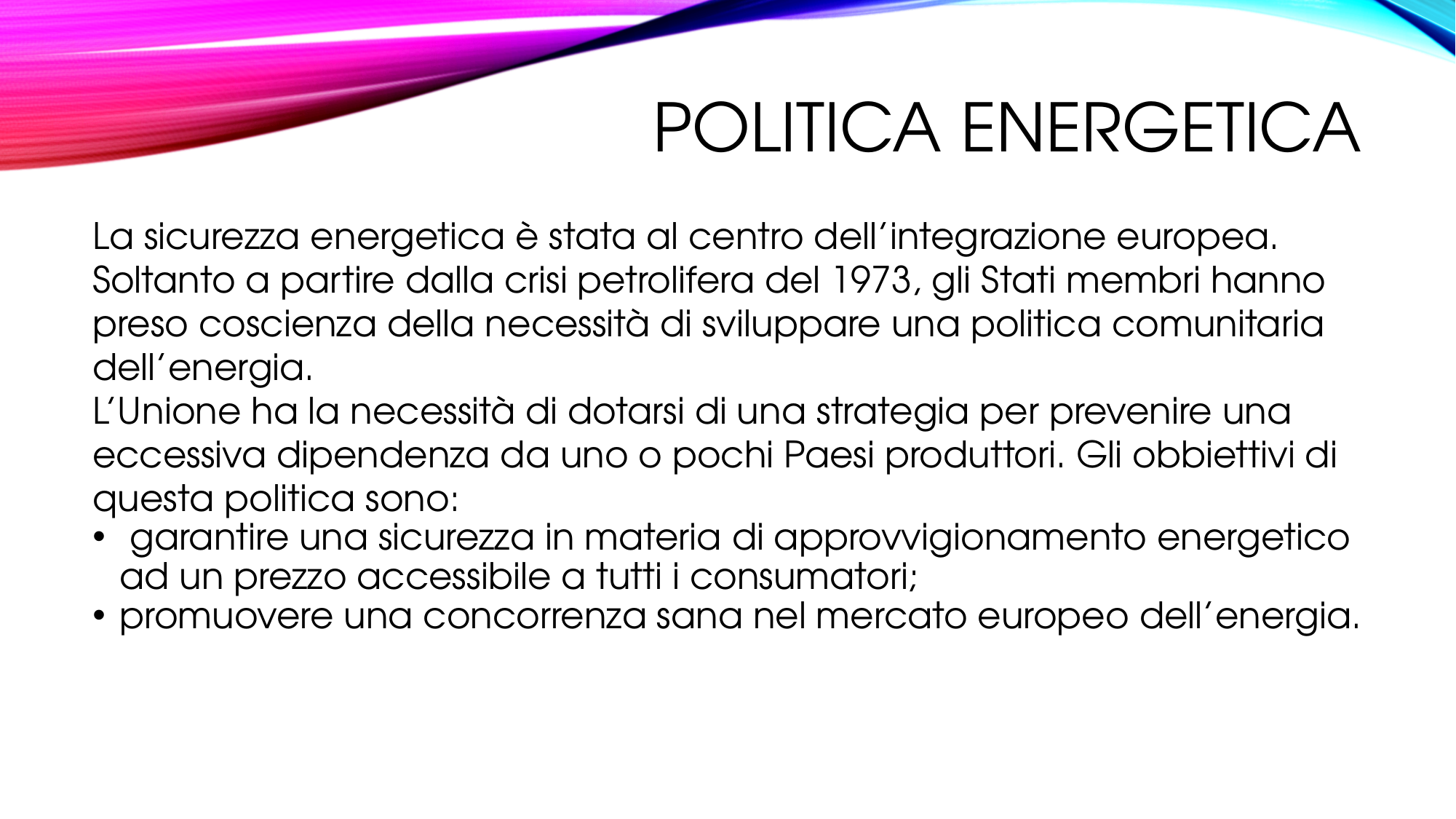

Politica energetica
La sicurezza energetica è stata al centro dell’integrazione europea. Soltanto a partire dalla crisi petrolifera del 1973, gli Stati membri hanno preso coscienza della necessità di sviluppare una politica comunitaria dell’energia.
L’Unione ha la necessità di dotarsi di una strategia per prevenire una eccessiva dipendenza da uno o pochi Paesi produttori. Gli obbiettivi di questa politica sono:
 garantire una sicurezza in materia di approvvigionamento energetico ad un prezzo accessibile a tutti i consumatori;
promuovere una concorrenza sana nel mercato europeo dell’energia.